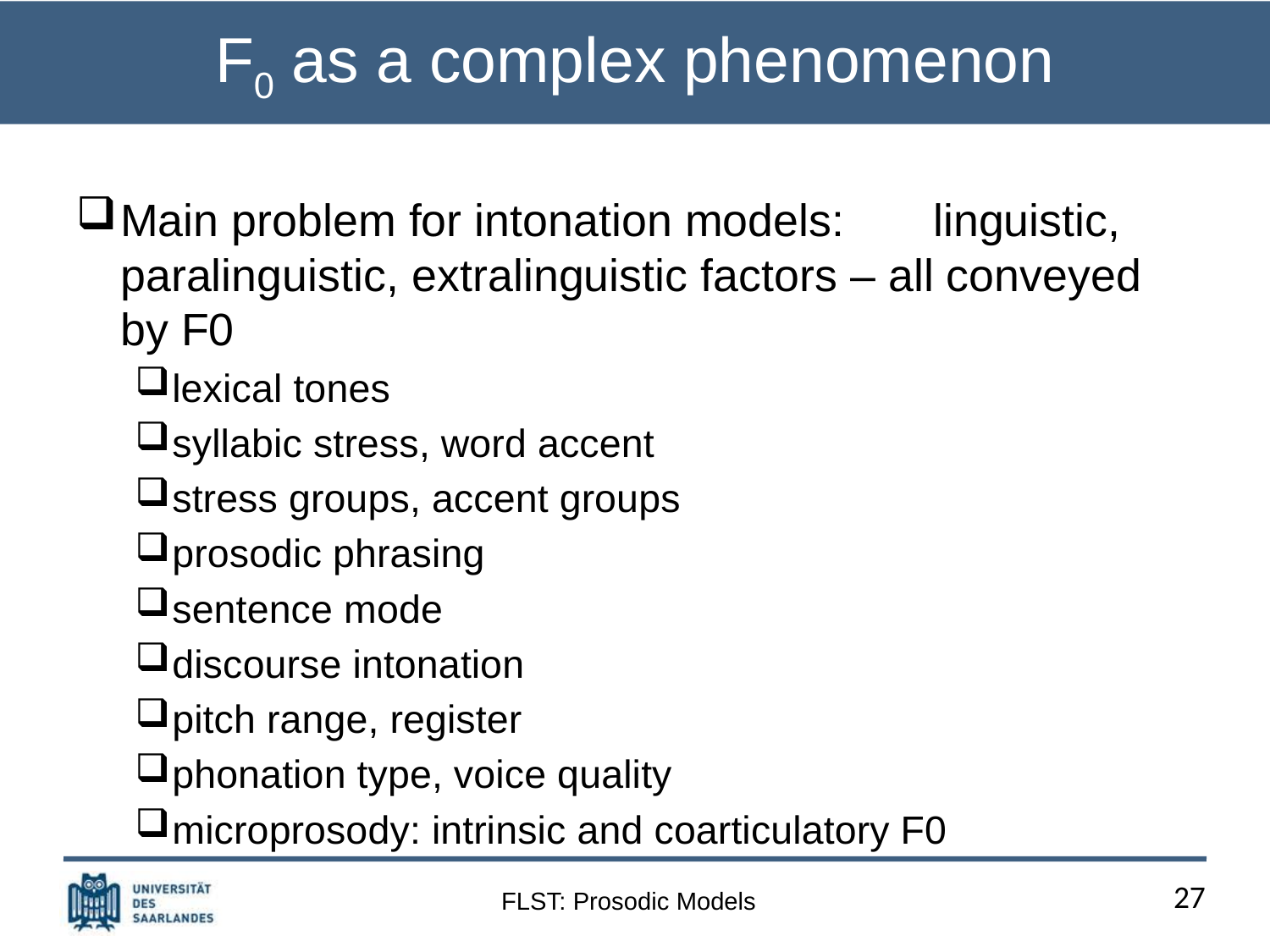

# F0 as a complex phenomenon
Main problem for intonation models:       linguistic, paralinguistic, extralinguistic factors – all conveyed by F0
lexical tones
syllabic stress, word accent
stress groups, accent groups
prosodic phrasing
sentence mode
discourse intonation
pitch range, register
phonation type, voice quality
microprosody: intrinsic and coarticulatory F0
27